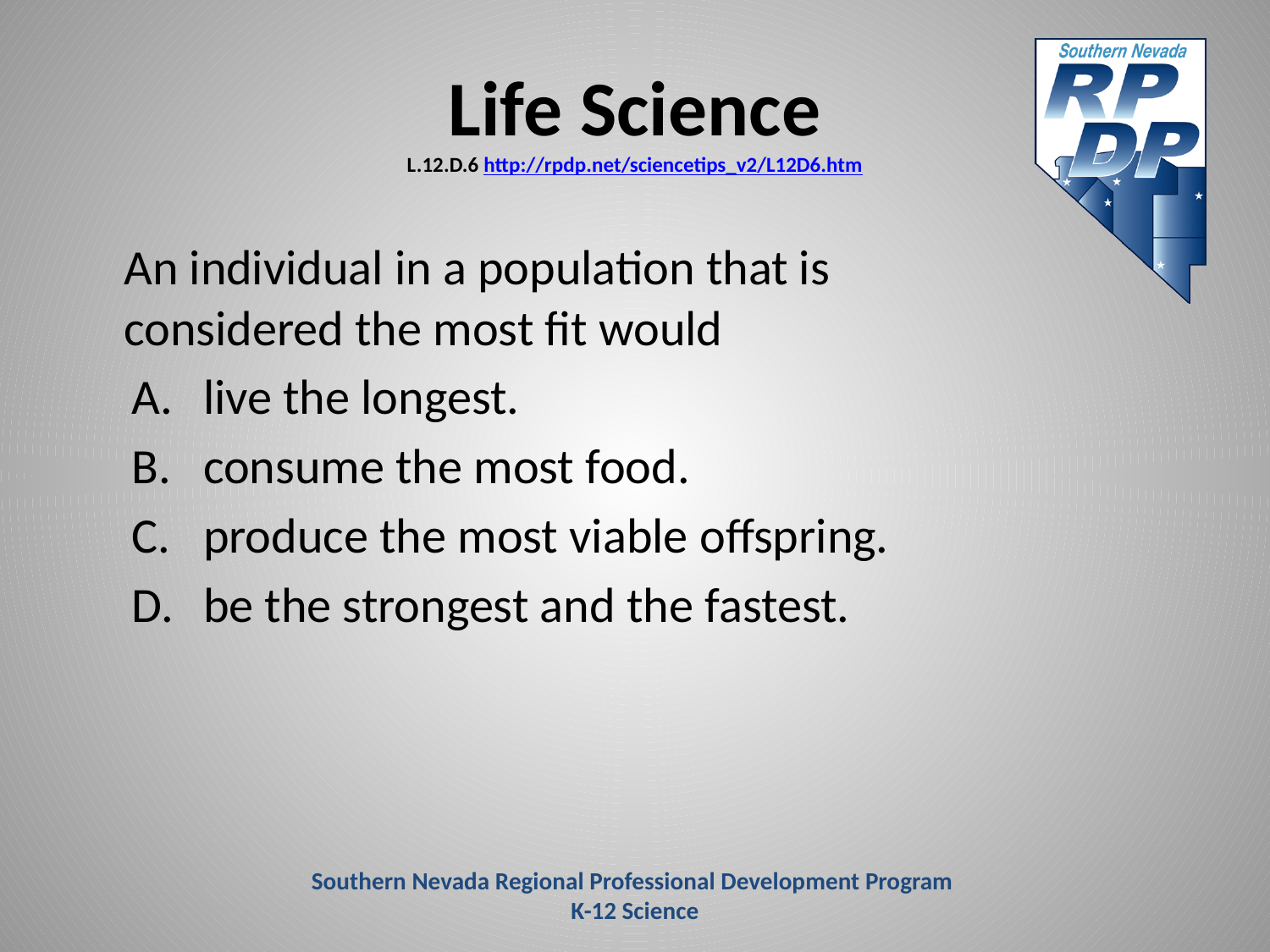

# Life Science L.12.D.6 http://rpdp.net/sciencetips_v2/L12D6.htm
	An individual in a population that is considered the most fit would
live the longest.
consume the most food.
produce the most viable offspring.
be the strongest and the fastest.